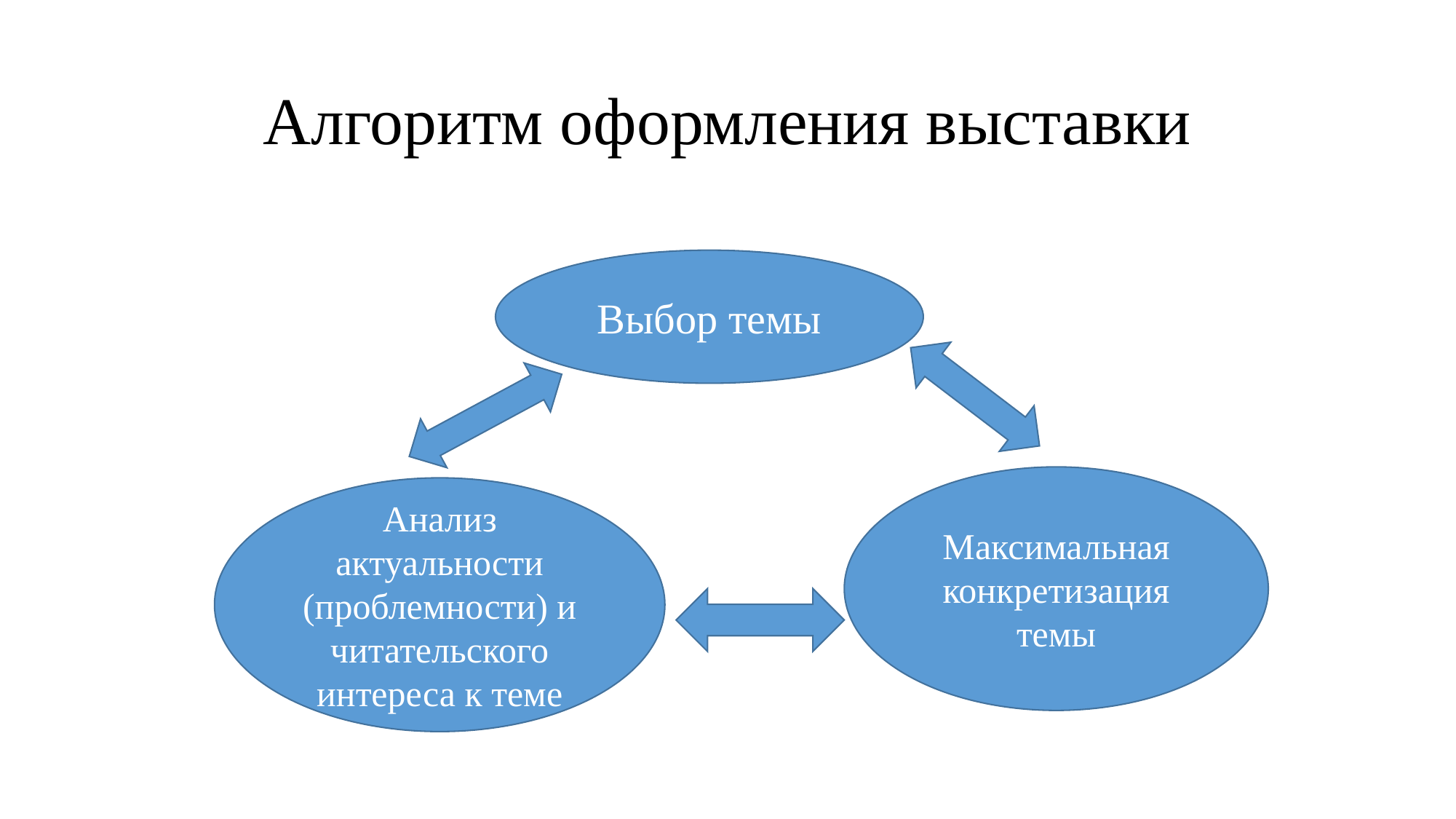

# Алгоритм оформления выставки

Выбор темы

Максимальная конкретизация темы
Анализ актуальности (проблемности) и читательского интереса к теме